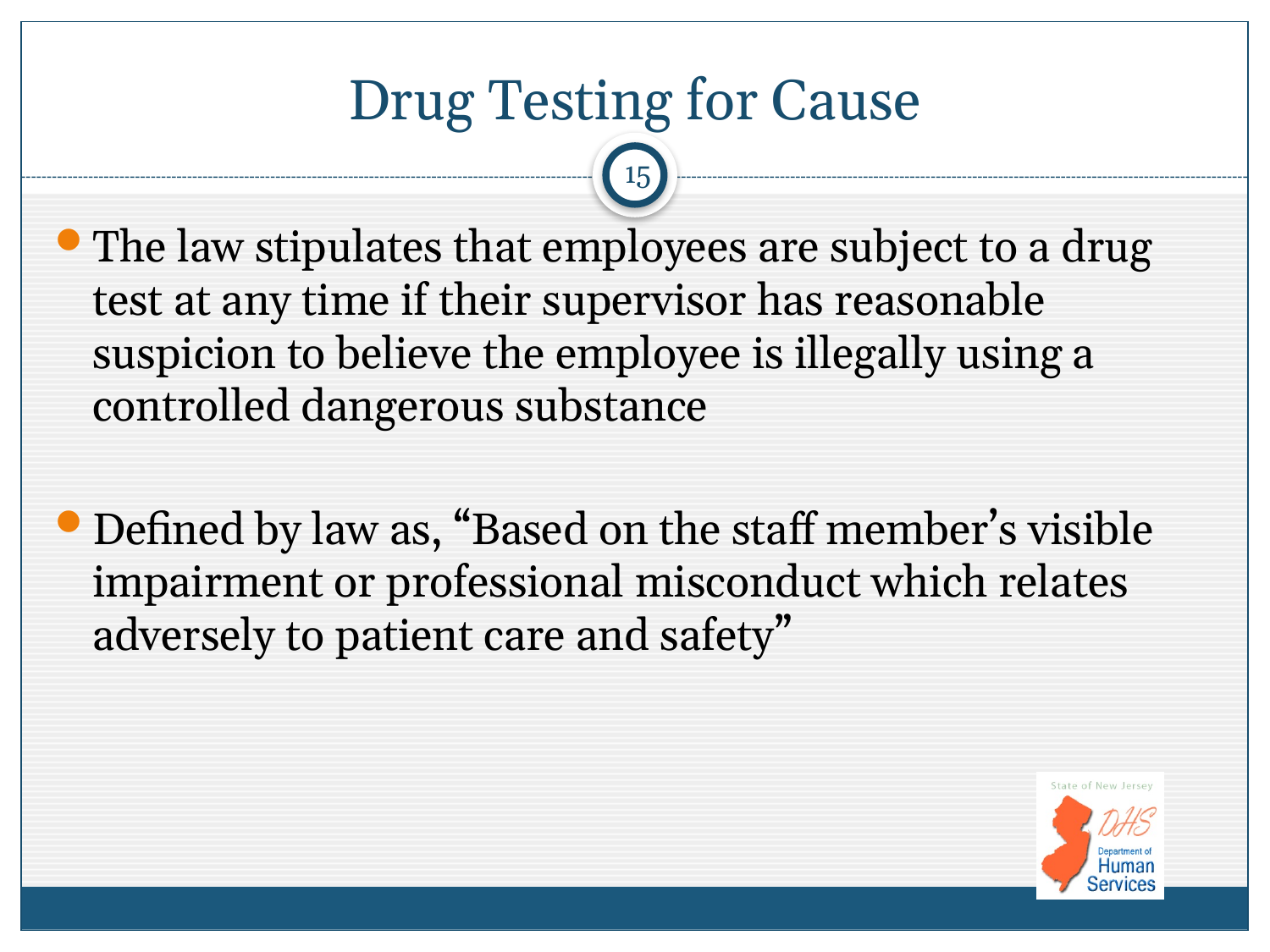

# Drug Testing for Cause
15
The law stipulates that employees are subject to a drug test at any time if their supervisor has reasonable suspicion to believe the employee is illegally using a controlled dangerous substance

Defined by law as, “Based on the staff member’s visible impairment or professional misconduct which relates adversely to patient care and safety”